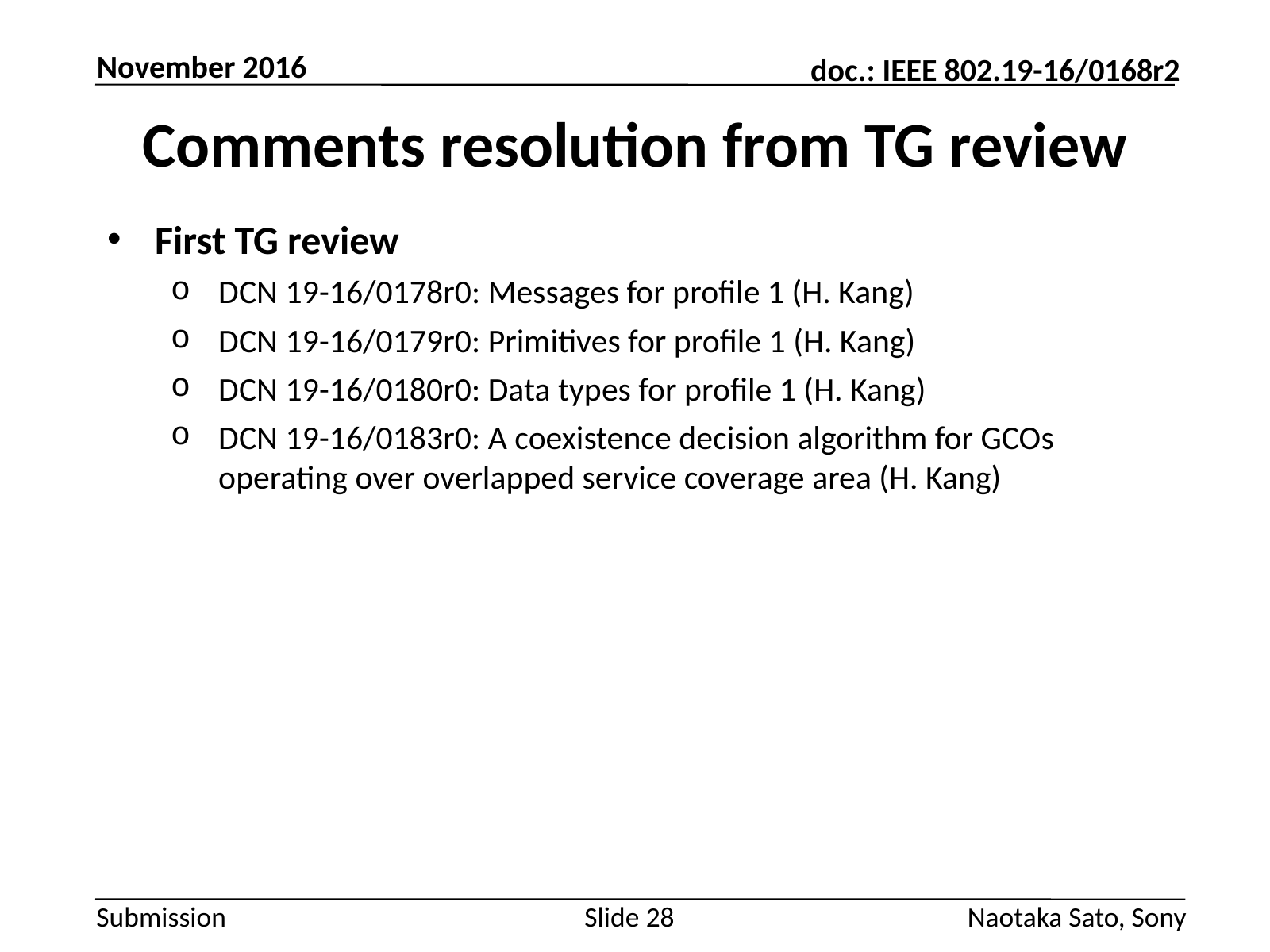

November 2016
# Comments resolution from TG review
First TG review
DCN 19-16/0178r0: Messages for profile 1 (H. Kang)
DCN 19-16/0179r0: Primitives for profile 1 (H. Kang)
DCN 19-16/0180r0: Data types for profile 1 (H. Kang)
DCN 19-16/0183r0: A coexistence decision algorithm for GCOs operating over overlapped service coverage area (H. Kang)
Slide 28
Naotaka Sato, Sony